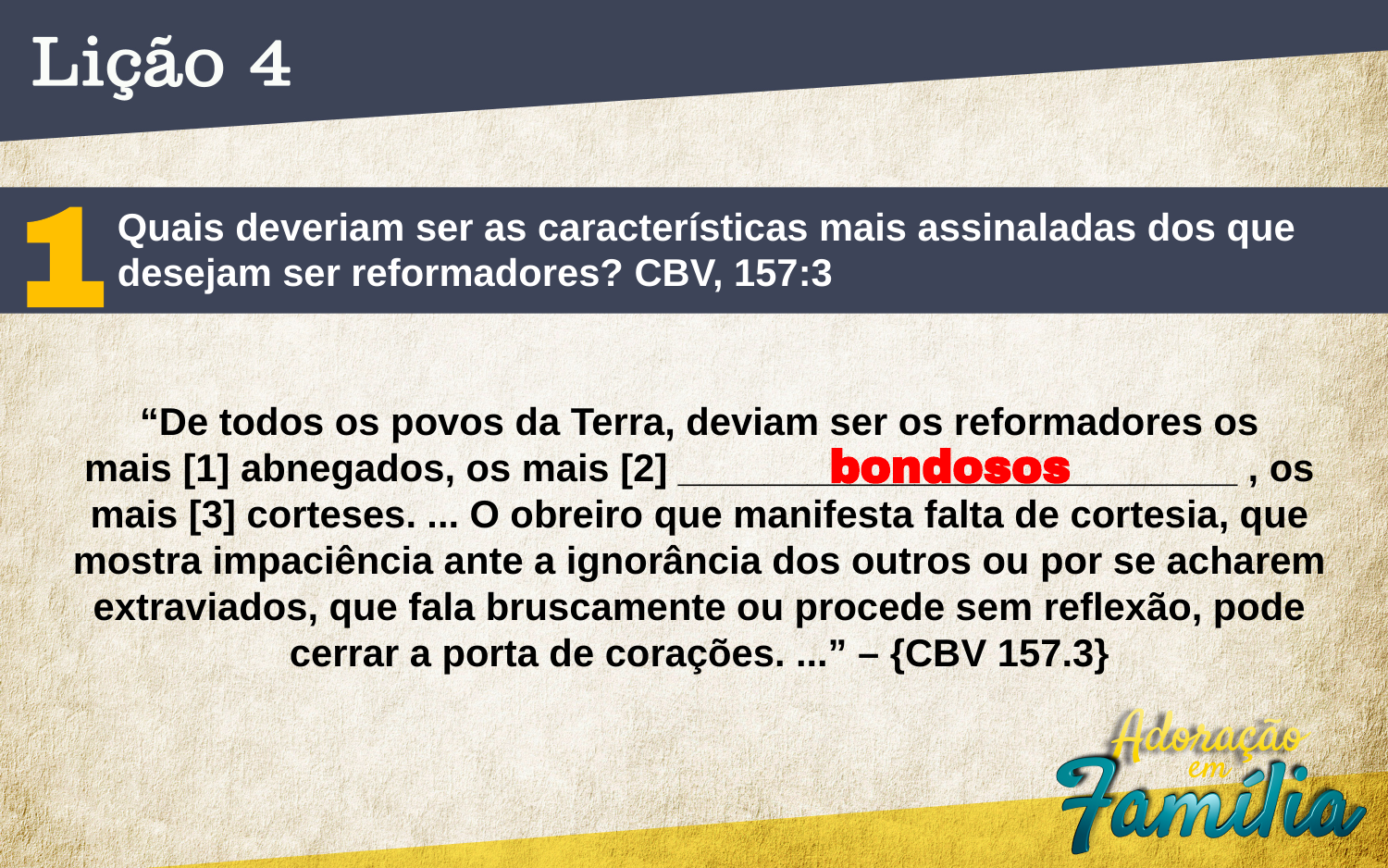

1

Quais deveriam ser as características mais assinaladas dos que desejam ser reformadores? CBV, 157:3
“De todos os povos da Terra, deviam ser os reformadores os
mais [1] abnegados, os mais [2] __________________________ , os mais [3] corteses. ... O obreiro que manifesta falta de cortesia, que mostra impaciência ante a ignorância dos outros ou por se acharem extraviados, que fala bruscamente ou procede sem reflexão, pode cerrar a porta de corações. ...” – {CBV 157.3}
bondosos